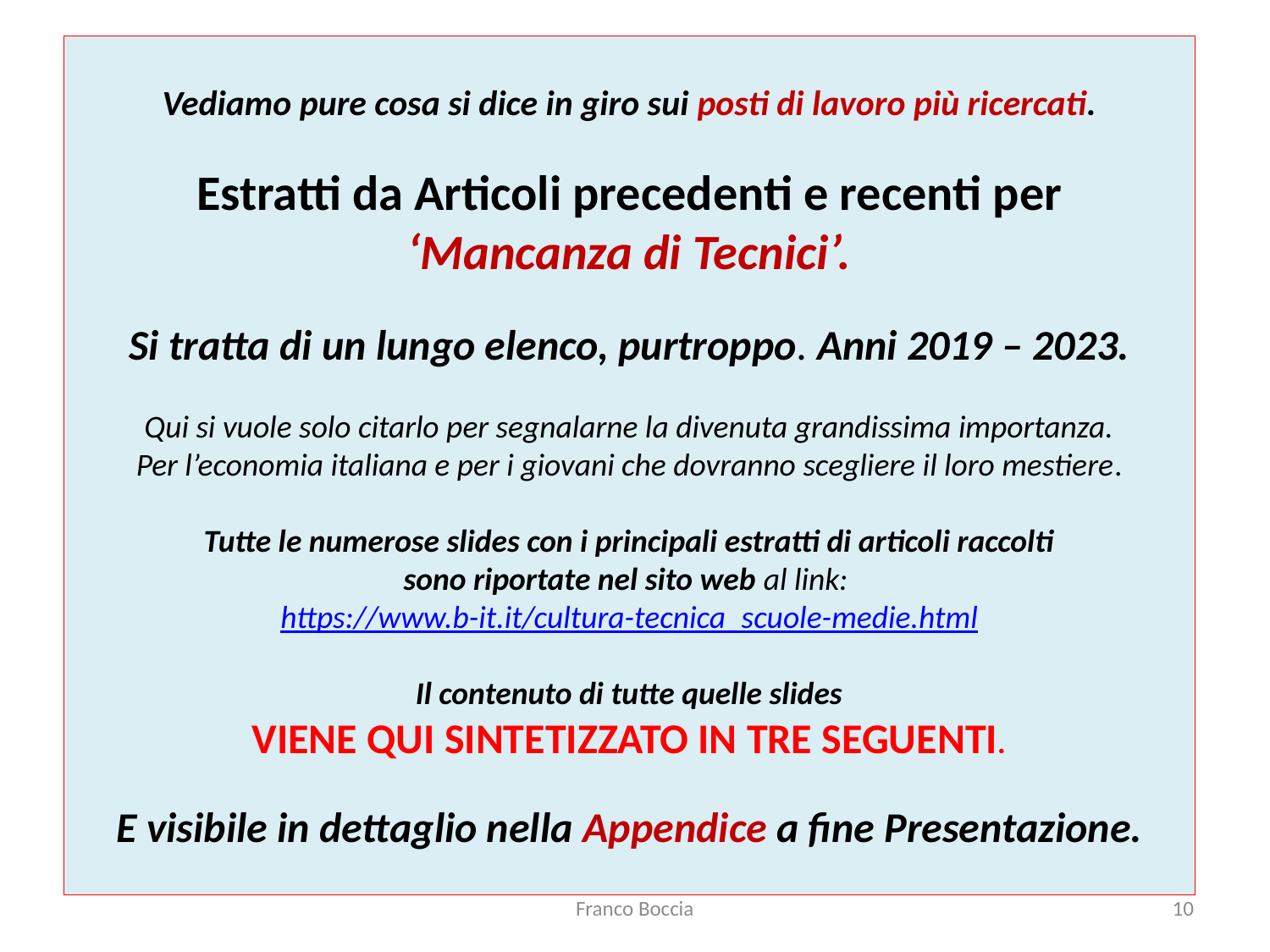

Vediamo pure cosa si dice in giro sui posti di lavoro più ricercati.

Estratti da Articoli precedenti e recenti per
‘Mancanza di Tecnici’.

Si tratta di un lungo elenco, purtroppo. Anni 2019 – 2023.

Qui si vuole solo citarlo per segnalarne la divenuta grandissima importanza.
Per l’economia italiana e per i giovani che dovranno scegliere il loro mestiere.

Tutte le numerose slides con i principali estratti di articoli raccolti
sono riportate nel sito web al link:
https://www.b-it.it/cultura-tecnica_scuole-medie.html

Il contenuto di tutte quelle slides
VIENE QUI SINTETIZZATO IN TRE SEGUENTI.

E visibile in dettaglio nella Appendice a fine Presentazione.

Franco Boccia
10